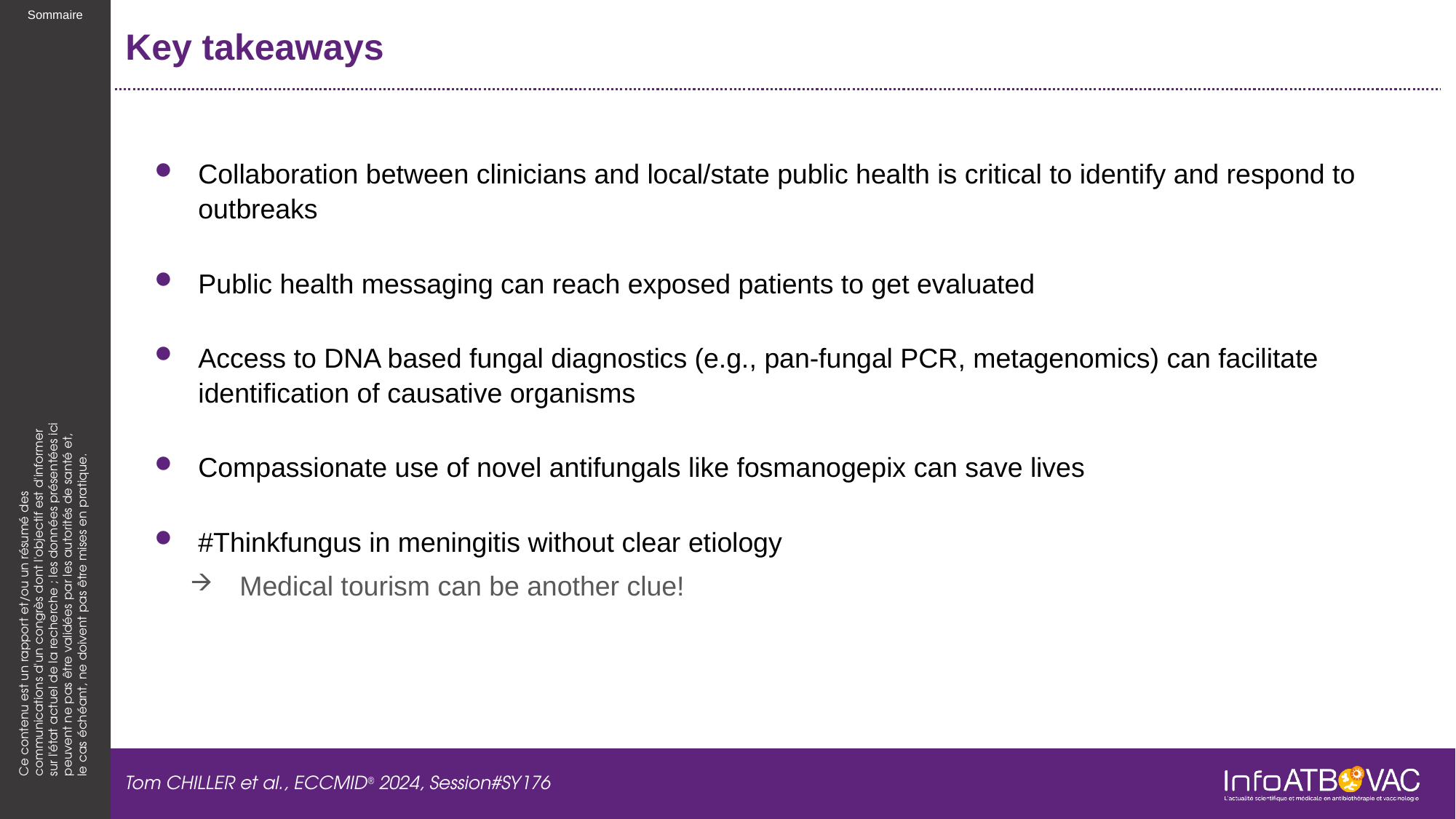

# Key takeaways
Collaboration between clinicians and local/state public health is critical to identify and respond to outbreaks
Public health messaging can reach exposed patients to get evaluated
Access to DNA based fungal diagnostics (e.g., pan-fungal PCR, metagenomics) can facilitate identification of causative organisms
Compassionate use of novel antifungals like fosmanogepix can save lives
#Thinkfungus in meningitis without clear etiology
Medical tourism can be another clue!

Tom CHILLER et al., ECCMID® 2024, Session#SY176